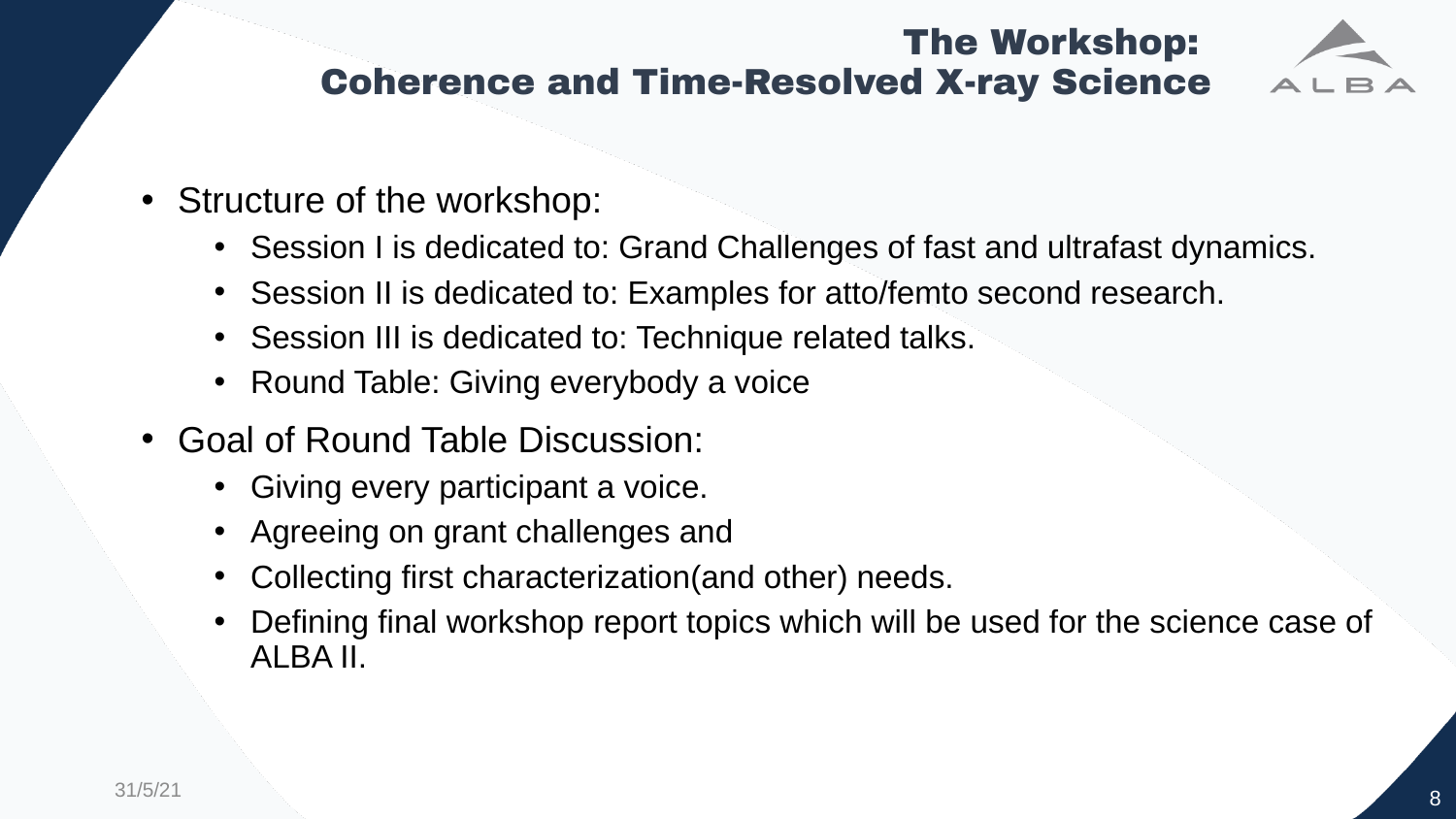

# The Workshop: Coherence and Time-Resolved X-ray Science

Structure of the workshop:
Session I is dedicated to: Grand Challenges of fast and ultrafast dynamics.
Session II is dedicated to: Examples for atto/femto second research.
Session III is dedicated to: Technique related talks.
Round Table: Giving everybody a voice
Goal of Round Table Discussion:
Giving every participant a voice.
Agreeing on grant challenges and
Collecting first characterization(and other) needs.
Defining final workshop report topics which will be used for the science case of ALBA II.

31/5/21
8